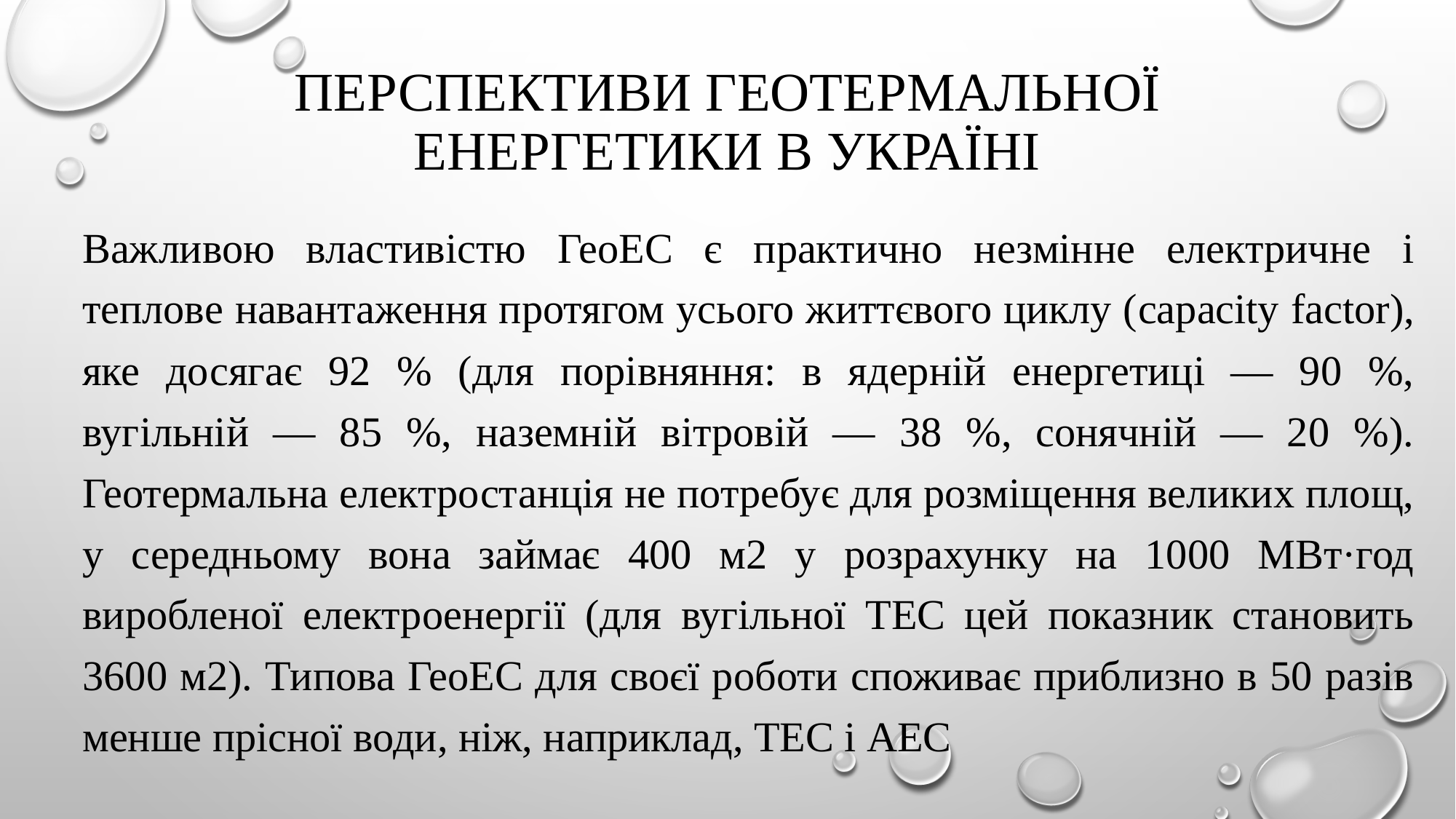

# Перспективи геотермальної енергетики в Україні
Важливою властивістю ГеоЕС є практично незмінне електричне і теплове навантаження протягом усього життєвого циклу (capacity factor), яке досягає 92 % (для порівняння: в ядерній енергетиці — 90 %, вугільній — 85 %, наземній вітровій — 38 %, сонячній — 20 %). Геотермальна електростанція не потребує для розміщення великих площ, у середньому вона займає 400 м2 у розрахунку на 1000 МВт·год виробленої електроенергії (для вугільної ТЕС цей показник становить 3600 м2). Типова ГеоЕС для своєї роботи споживає приблизно в 50 разів менше прісної води, ніж, наприклад, ТЕС і АЕС